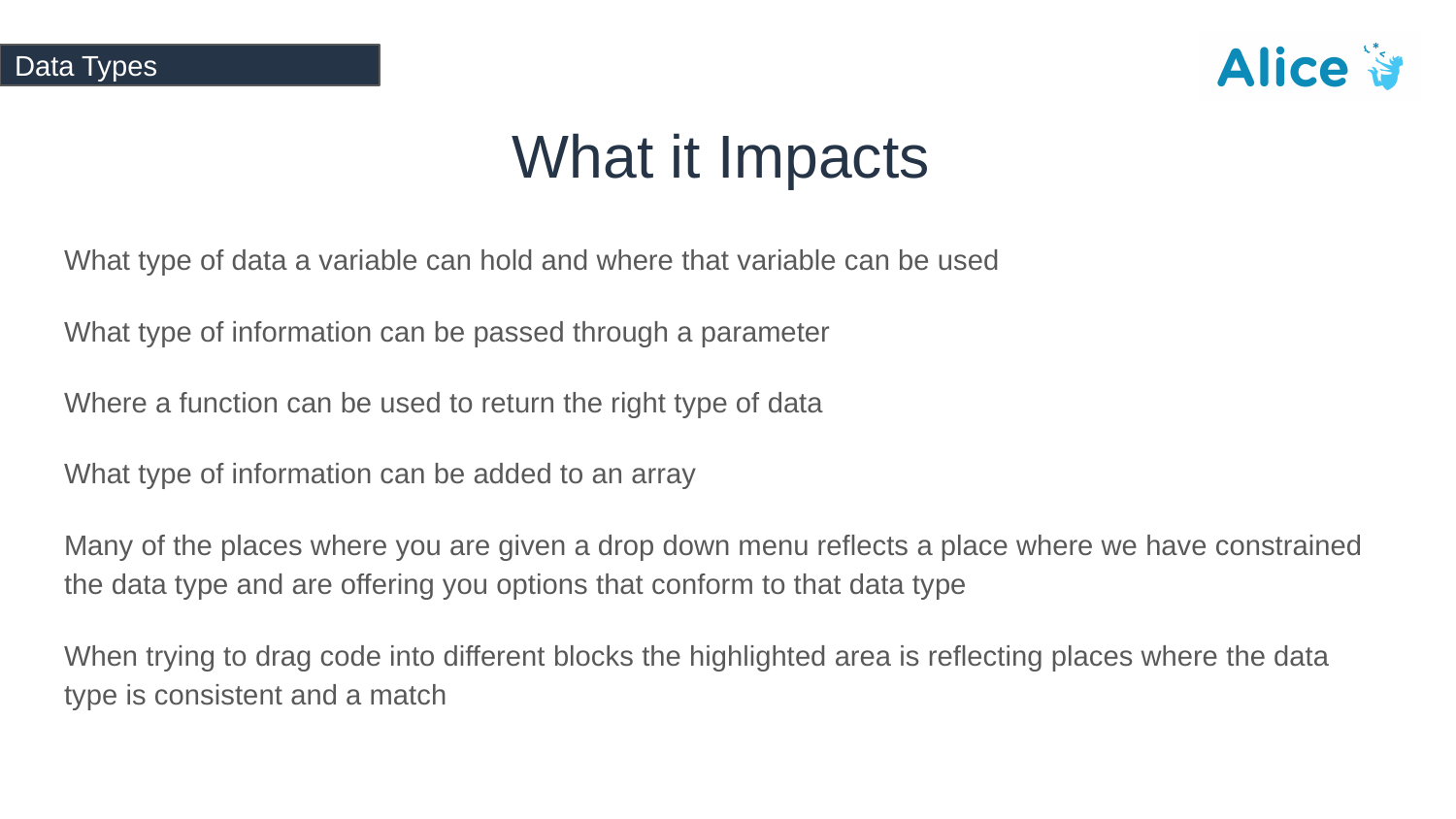

# Data Types
What it Impacts
What type of data a variable can hold and where that variable can be used
What type of information can be passed through a parameter
Where a function can be used to return the right type of data
What type of information can be added to an array
Many of the places where you are given a drop down menu reflects a place where we have constrained the data type and are offering you options that conform to that data type
When trying to drag code into different blocks the highlighted area is reflecting places where the data type is consistent and a match